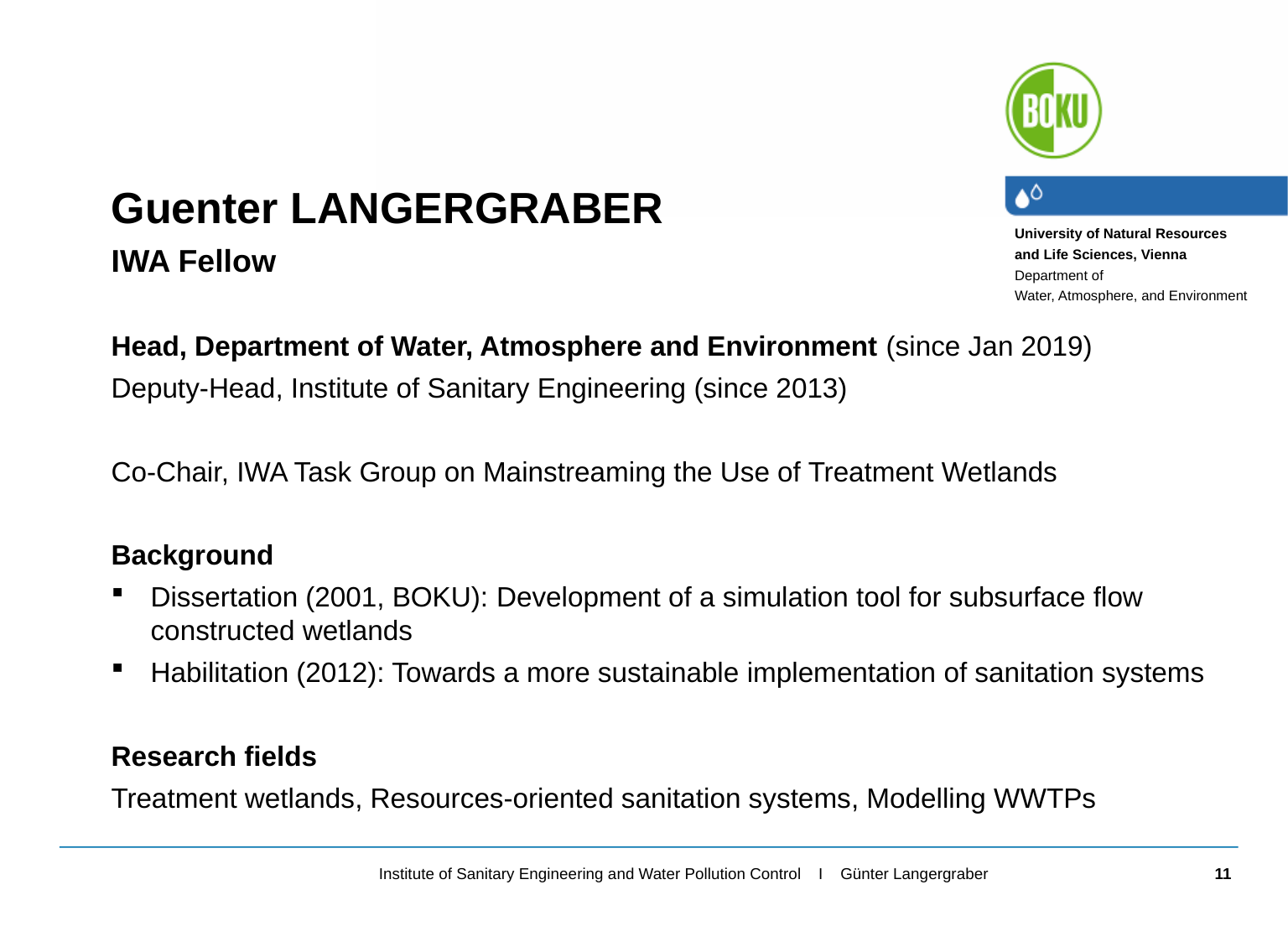

Guenter LANGERGRABER
IWA Fellow

Head, Department of Water, Atmosphere and Environment (since Jan 2019)
Deputy-Head, Institute of Sanitary Engineering (since 2013)

Co-Chair, IWA Task Group on Mainstreaming the Use of Treatment Wetlands

Background
Dissertation (2001, BOKU): Development of a simulation tool for subsurface flow constructed wetlands
Habilitation (2012): Towards a more sustainable implementation of sanitation systems

Research fields
Treatment wetlands, Resources-oriented sanitation systems, Modelling WWTPs
11